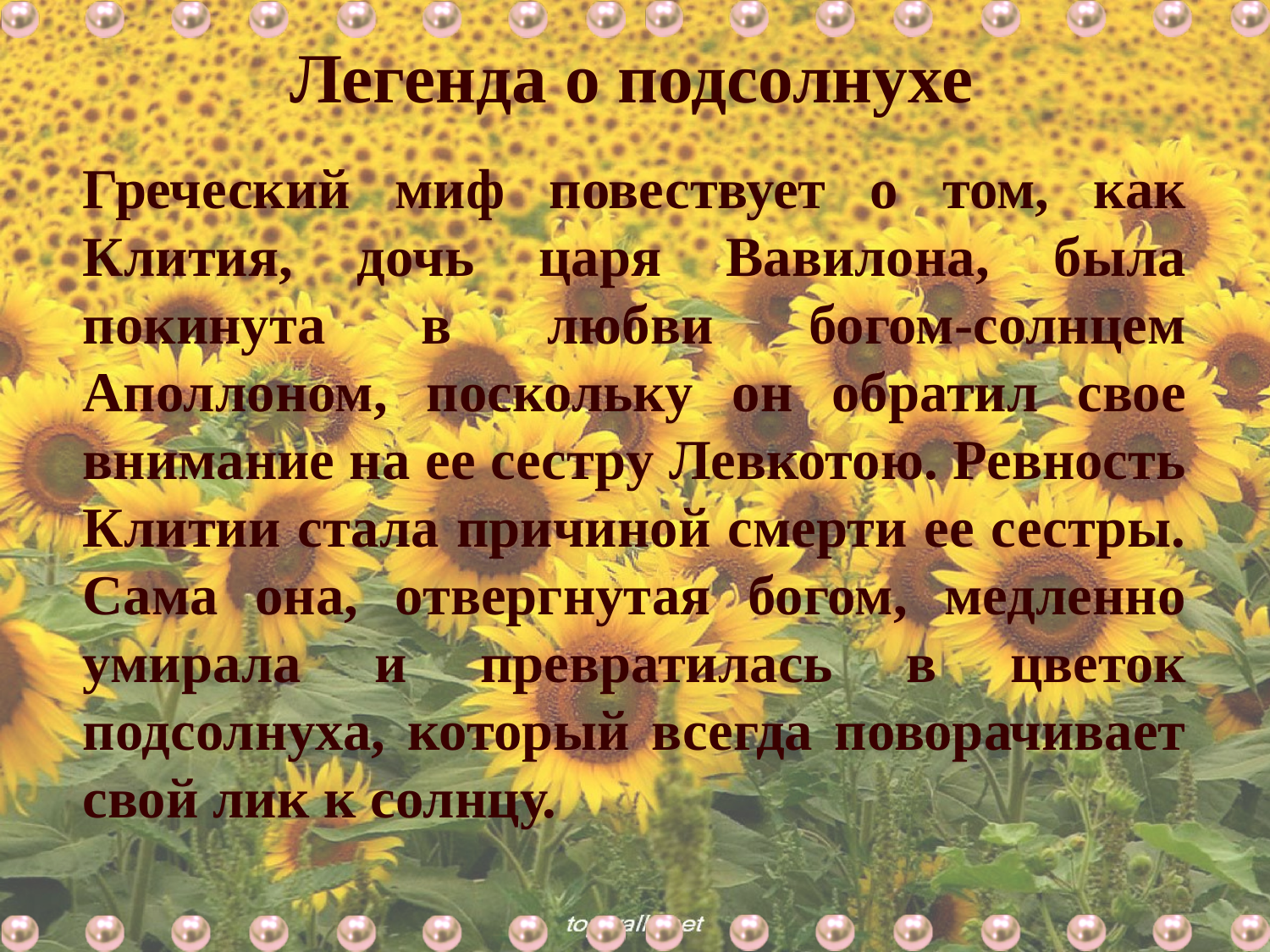

Легенда о подсолнухе
Греческий миф повествует о том, как Клития, дочь царя Вавилона, была покинута в любви богом-солнцем Аполлоном, поскольку он обратил свое внимание на ее сестру Левкотою. Ревность Клитии стала причиной смерти ее сестры. Сама она, отвергнутая богом, медленно умирала и превратилась в цветок подсолнуха, который всегда поворачивает свой лик к солнцу.